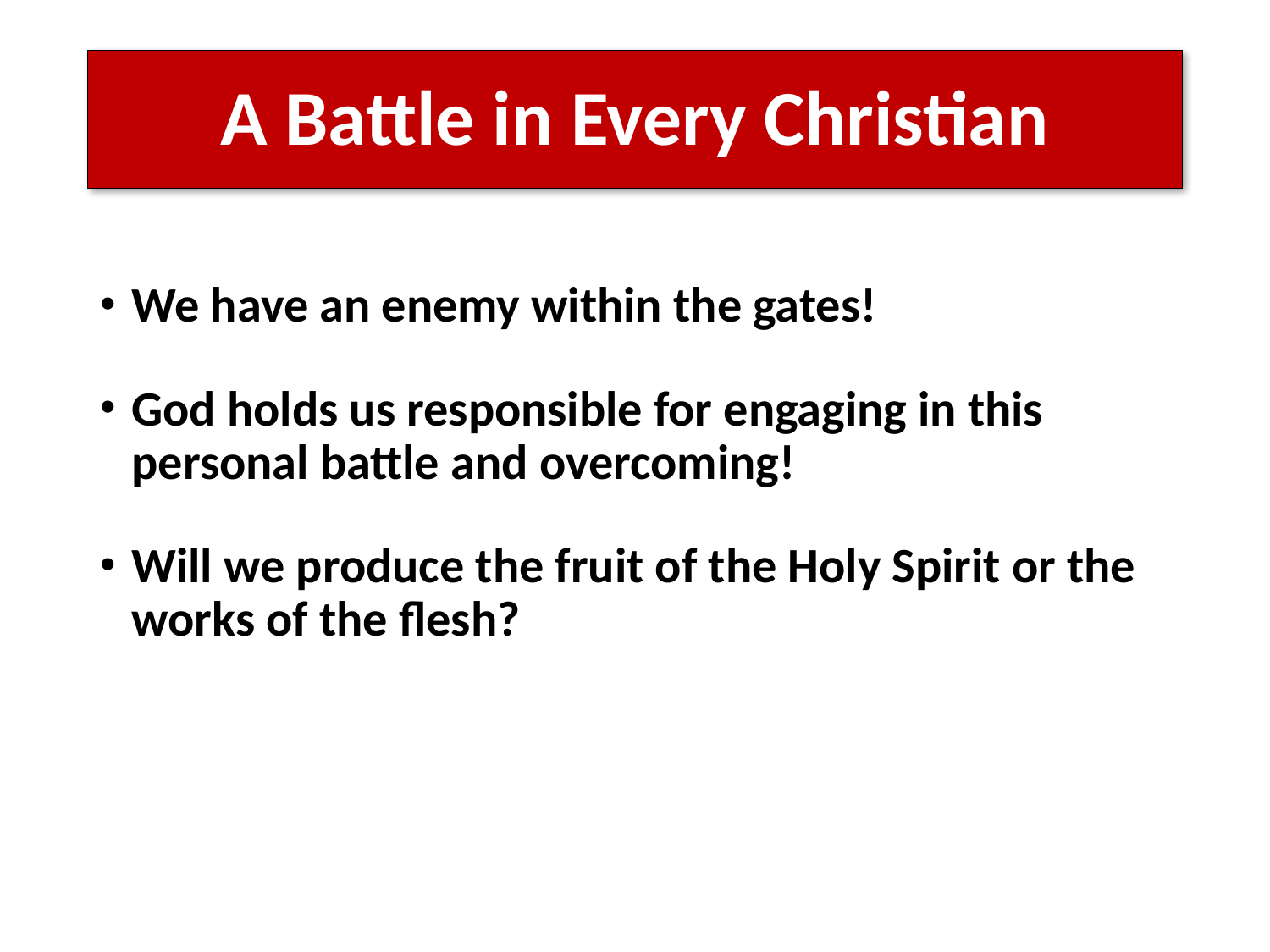

# A Battle in Every Christian
We have an enemy within the gates!

God holds us responsible for engaging in this personal battle and overcoming!

Will we produce the fruit of the Holy Spirit or the works of the flesh?